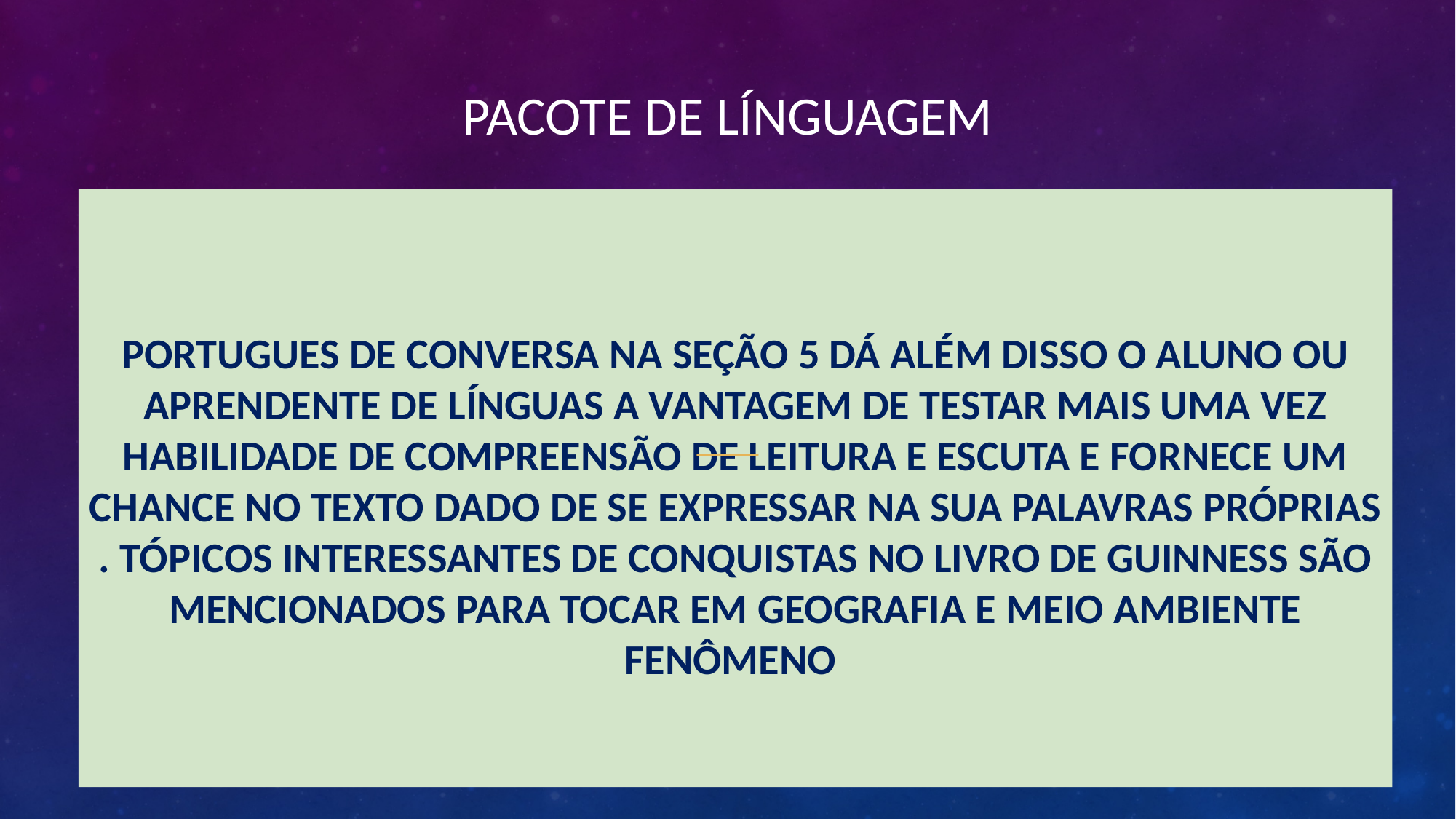

# Pacote de LÍNGUAGEM

PORTUGUES DE CONVERSA NA SEÇÃO 5 DÁ Além disso O ALUNO OU APRENDENTE DE LÍNGUAS A VANTAGEM DE TESTAR MAIS UMA VEZ HABILIDADE DE COMPREENSÃO DE LEITURA E ESCUTA E FORNECE UM CHANCE NO TEXTO DADO DE SE EXPRESSAR NA SUA PALAVRAS próprias . TÓPICOS INTERESSANTES DE CONQUISTAS NO livro de GUINNESS SÃO MENCIONADOS PARA TOCAR EM GEOGRAFIA E MEIO AMBIENTE FENÔMENO